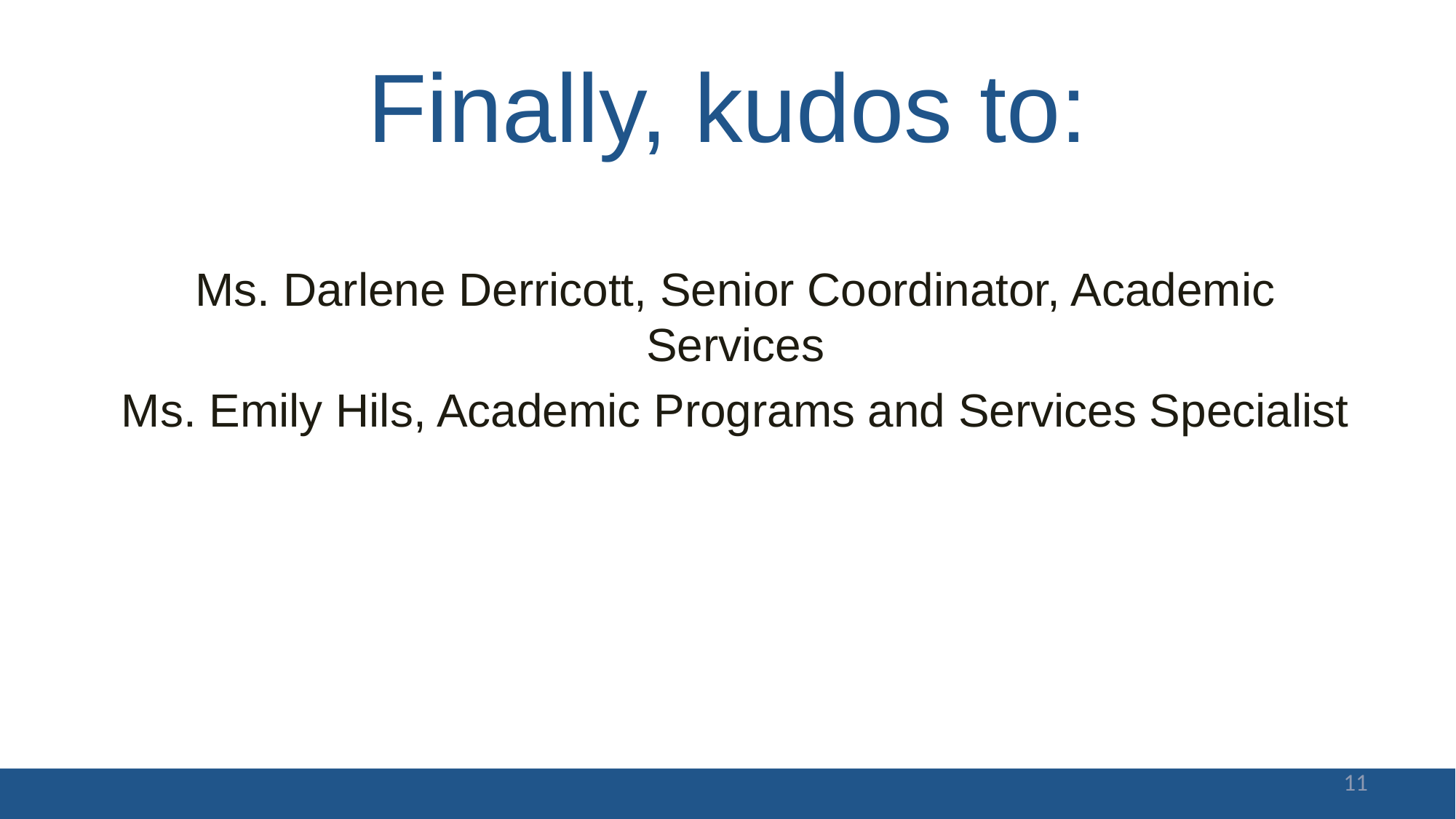

# Finally, kudos to:
Ms. Darlene Derricott, Senior Coordinator, Academic Services
Ms. Emily Hils, Academic Programs and Services Specialist

11